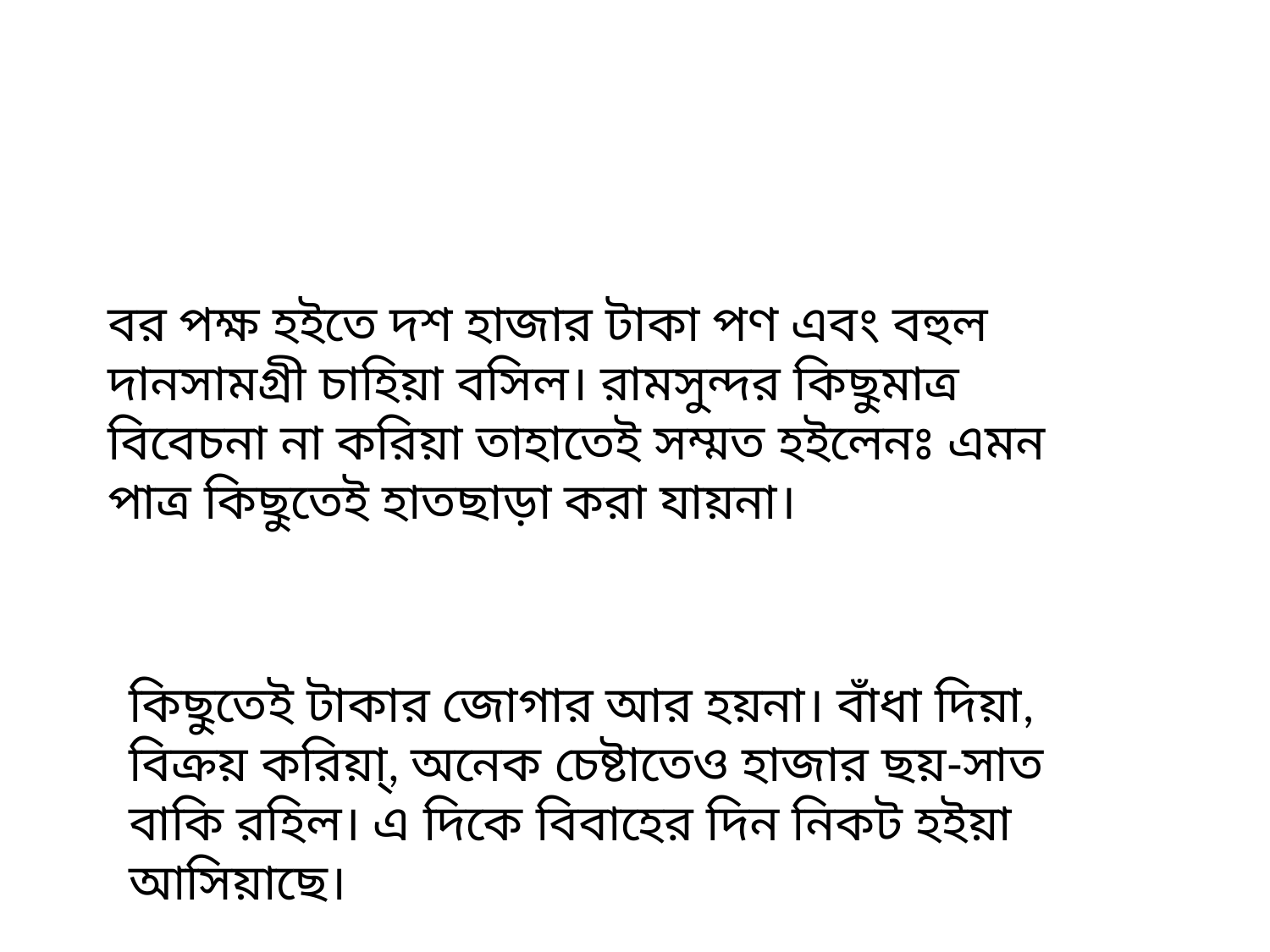

বর পক্ষ হইতে দশ হাজার টাকা পণ এবং বহুল দানসামগ্রী চাহিয়া বসিল। রামসুন্দর কিছুমাত্র বিবেচনা না করিয়া তাহাতেই সম্মত হইলেনঃ এমন পাত্র কিছুতেই হাতছাড়া করা যায়না।
কিছুতেই টাকার জোগার আর হয়না। বাঁধা দিয়া, বিক্রয় করিয়া্‌, অনেক চেষ্টাতেও হাজার ছয়-সাত বাকি রহিল। এ দিকে বিবাহের দিন নিকট হইয়া আসিয়াছে।